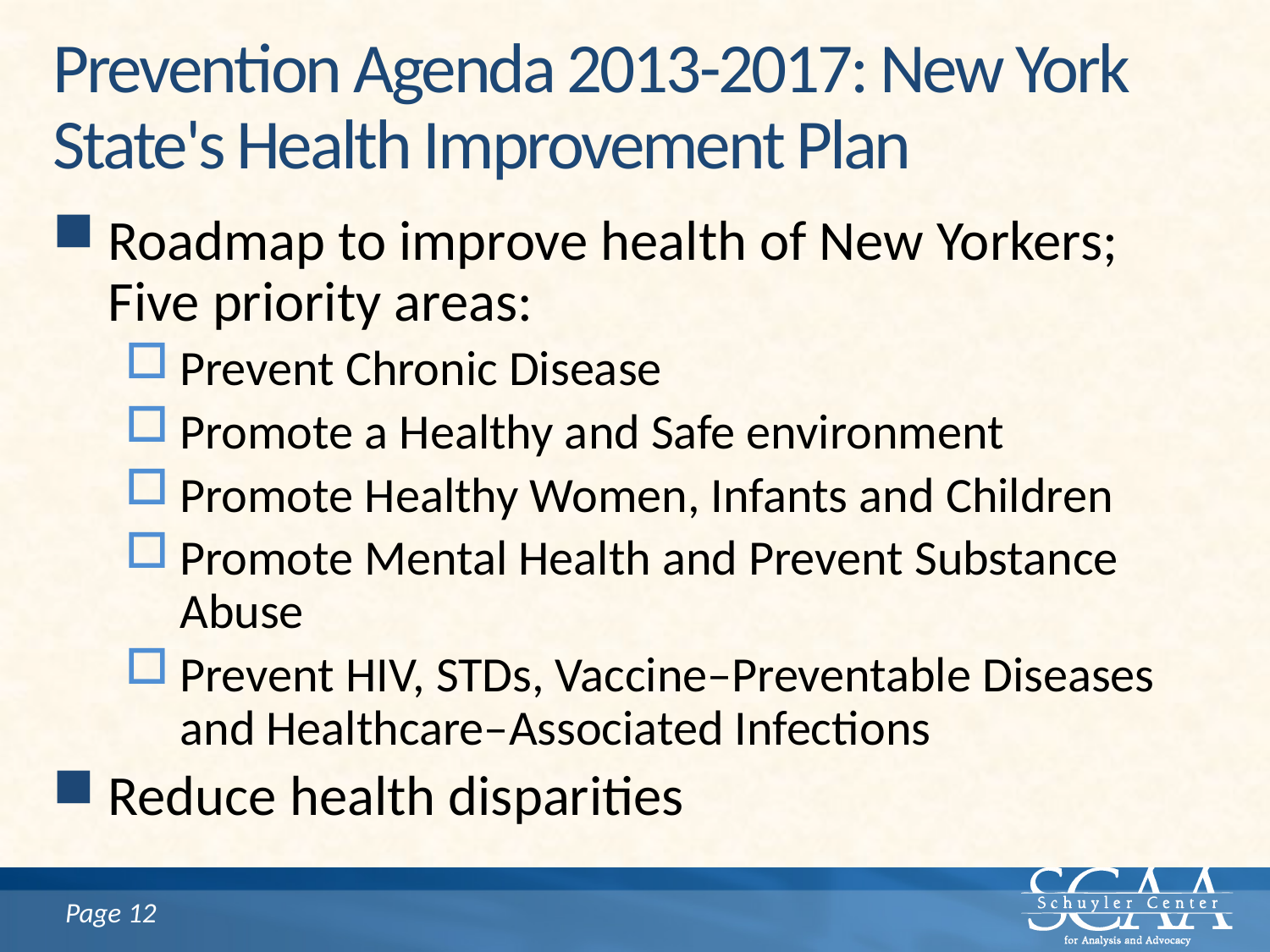

# Prevention Agenda 2013-2017: New York State's Health Improvement Plan
Roadmap to improve health of New Yorkers; Five priority areas:
Prevent Chronic Disease
Promote a Healthy and Safe environment
Promote Healthy Women, Infants and Children
Promote Mental Health and Prevent Substance Abuse
Prevent HIV, STDs, Vaccine–Preventable Diseases and Healthcare–Associated Infections
Reduce health disparities